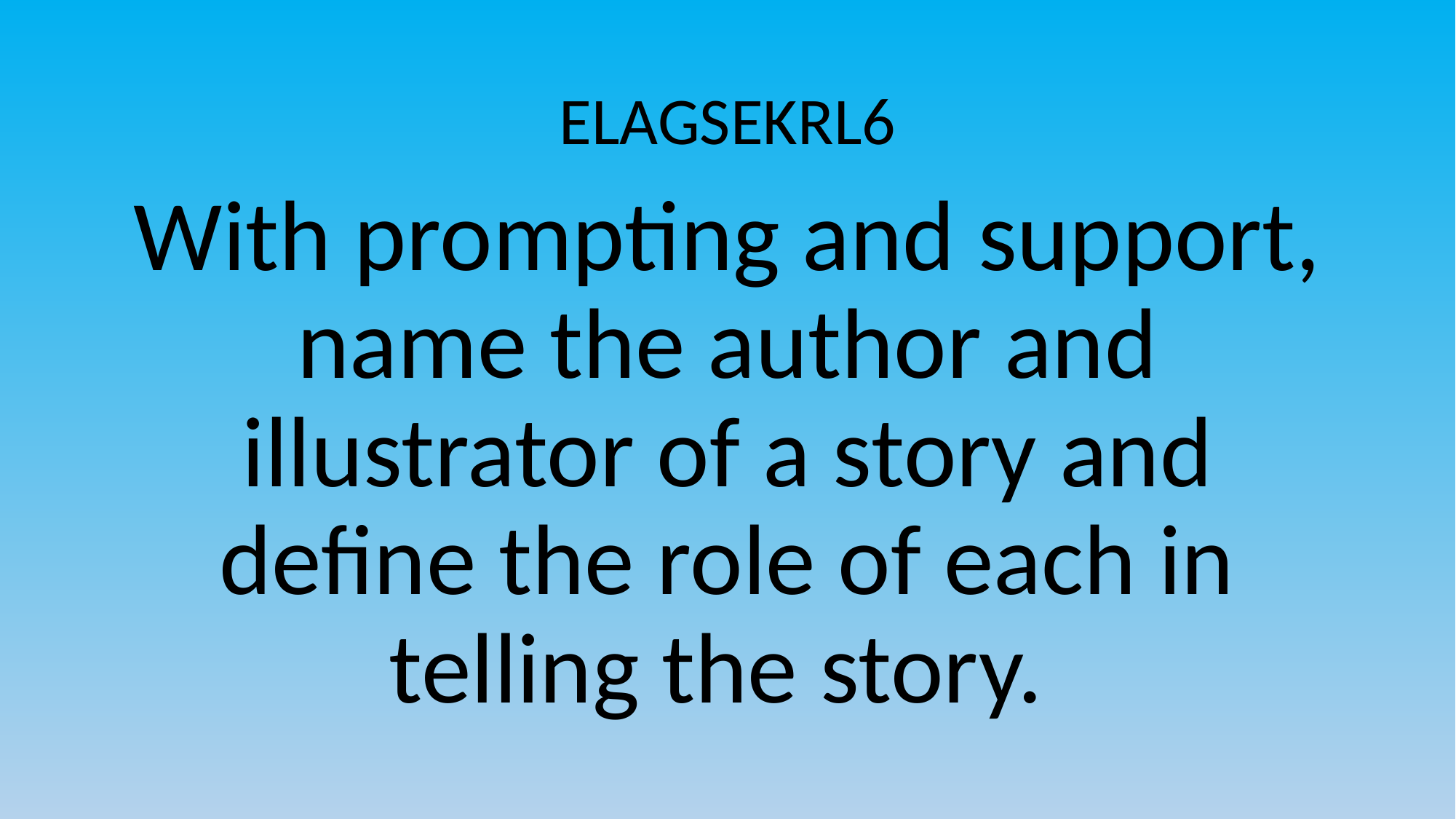

# ELAGSEKRL6
With prompting and support, name the author and illustrator of a story and define the role of each in telling the story.